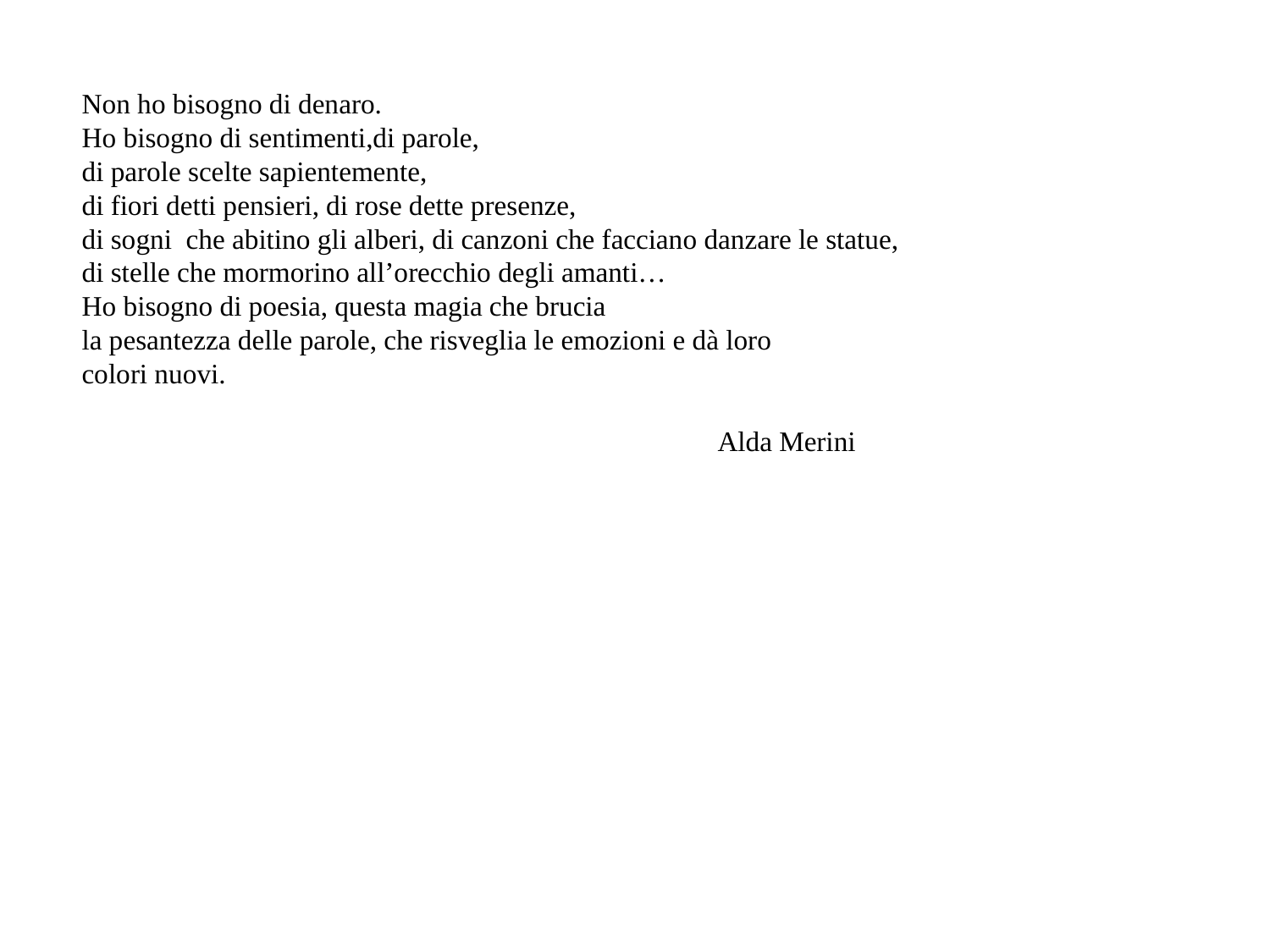

Non ho bisogno di denaro.
Ho bisogno di sentimenti,di parole,
di parole scelte sapientemente,
di fiori detti pensieri, di rose dette presenze,
di sogni  che abitino gli alberi, di canzoni che facciano danzare le statue,
di stelle che mormorino all’orecchio degli amanti…
Ho bisogno di poesia, questa magia che brucia
la pesantezza delle parole, che risveglia le emozioni e dà loro
colori nuovi.

                                                                                           Alda Merini